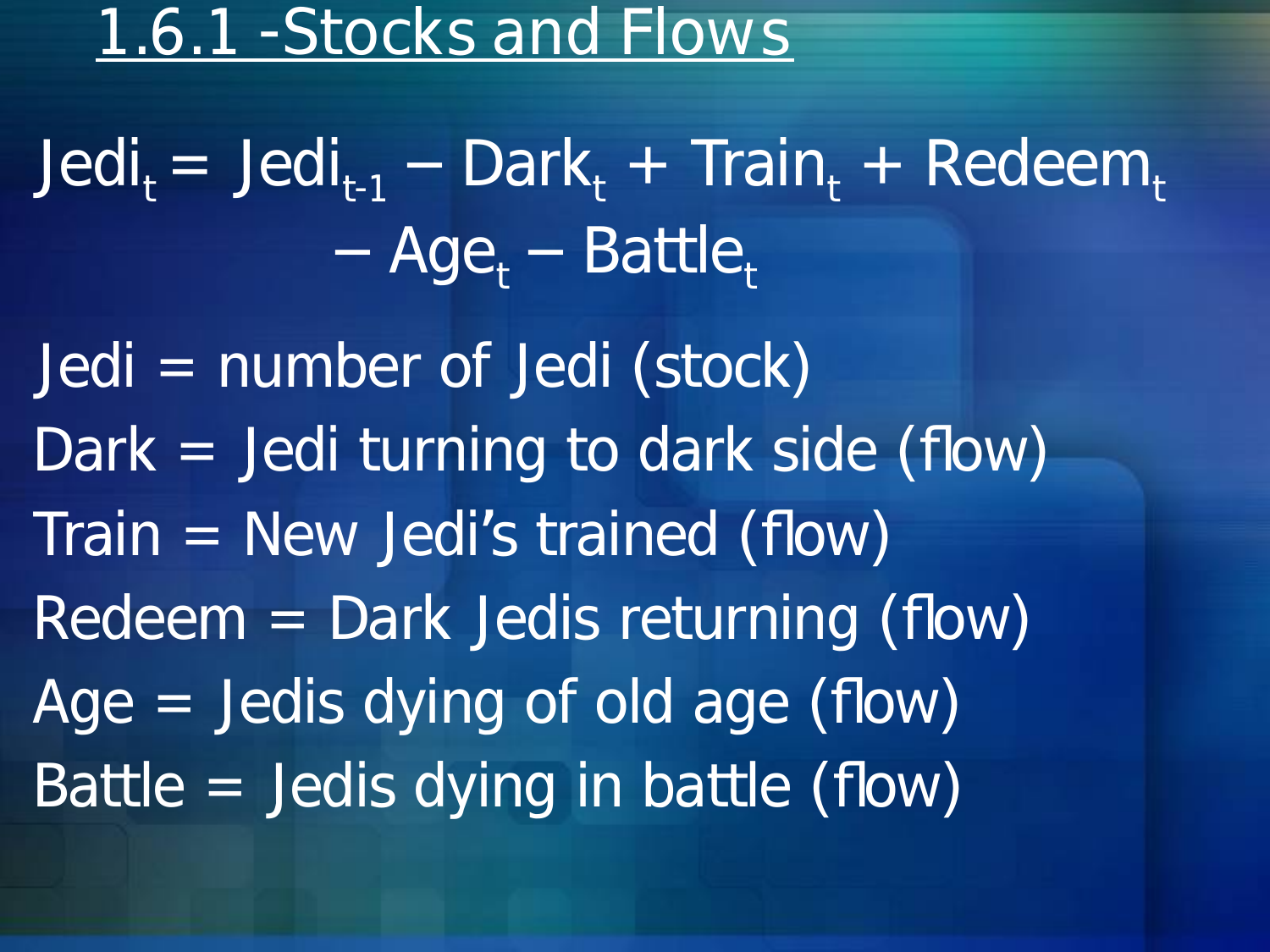

# 1.6.1 -Stocks and Flows
Jedit = Jedit-1 – Darkt + Traint + Redeemt   		– Aget – Battlet

Jedi = number of Jedi (stock)
Dark = Jedi turning to dark side (flow)
Train = New Jedi’s trained (flow)
Redeem = Dark Jedis returning (flow)
Age = Jedis dying of old age (flow)
Battle = Jedis dying in battle (flow)